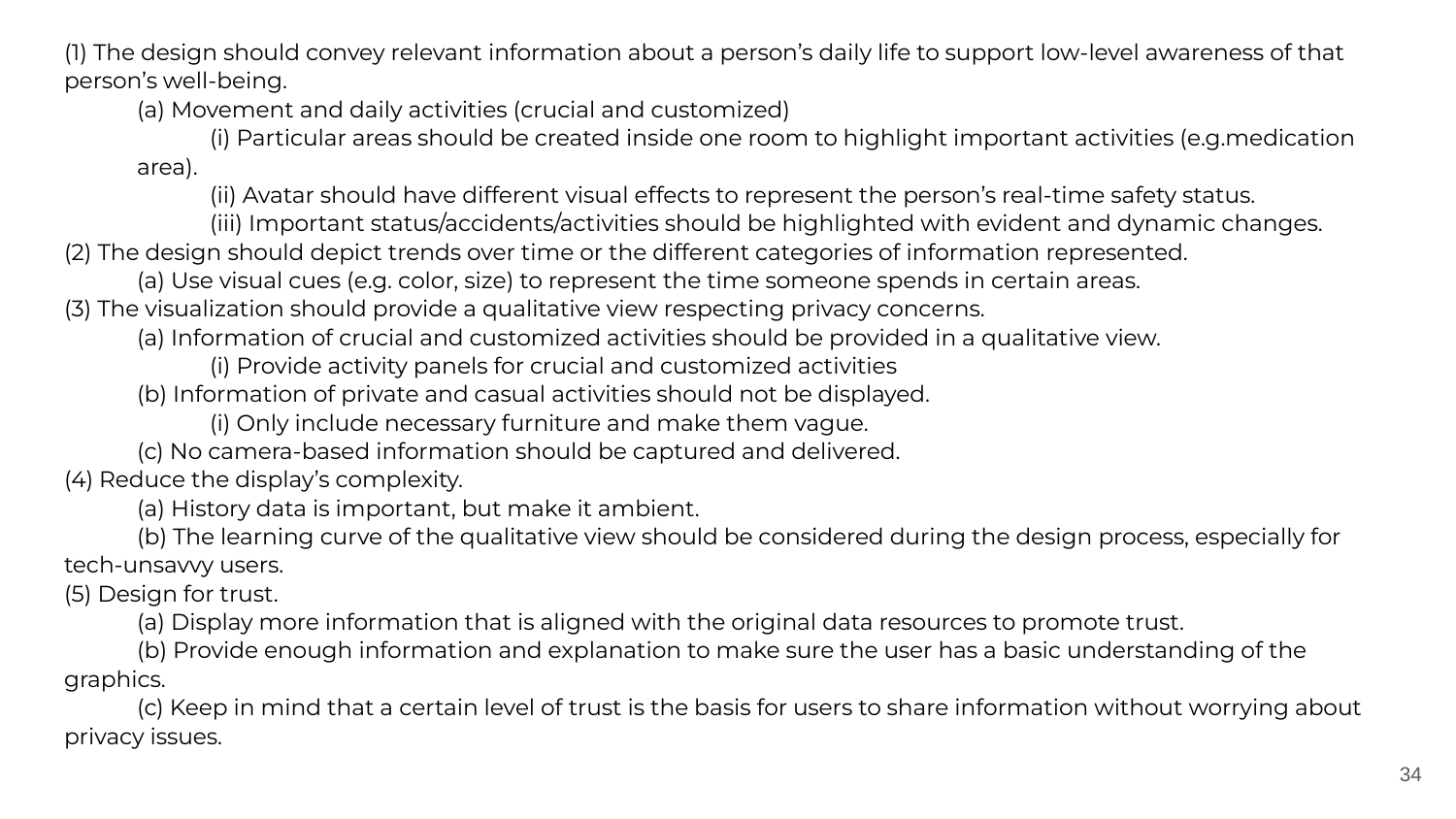

(1) The design should convey relevant information about a person’s daily life to support low-level awareness of that person’s well-being.
(a) Movement and daily activities (crucial and customized)
(i) Particular areas should be created inside one room to highlight important activities (e.g.medication area).
(ii) Avatar should have different visual effects to represent the person’s real-time safety status.
(iii) Important status/accidents/activities should be highlighted with evident and dynamic changes.
(2) The design should depict trends over time or the different categories of information represented.
(a) Use visual cues (e.g. color, size) to represent the time someone spends in certain areas.
(3) The visualization should provide a qualitative view respecting privacy concerns.
(a) Information of crucial and customized activities should be provided in a qualitative view.
(i) Provide activity panels for crucial and customized activities
(b) Information of private and casual activities should not be displayed.
(i) Only include necessary furniture and make them vague.
(c) No camera-based information should be captured and delivered.
(4) Reduce the display’s complexity.
(a) History data is important, but make it ambient.
(b) The learning curve of the qualitative view should be considered during the design process, especially for tech-unsavvy users.
(5) Design for trust.
(a) Display more information that is aligned with the original data resources to promote trust.
(b) Provide enough information and explanation to make sure the user has a basic understanding of the graphics.
(c) Keep in mind that a certain level of trust is the basis for users to share information without worrying about privacy issues.

34